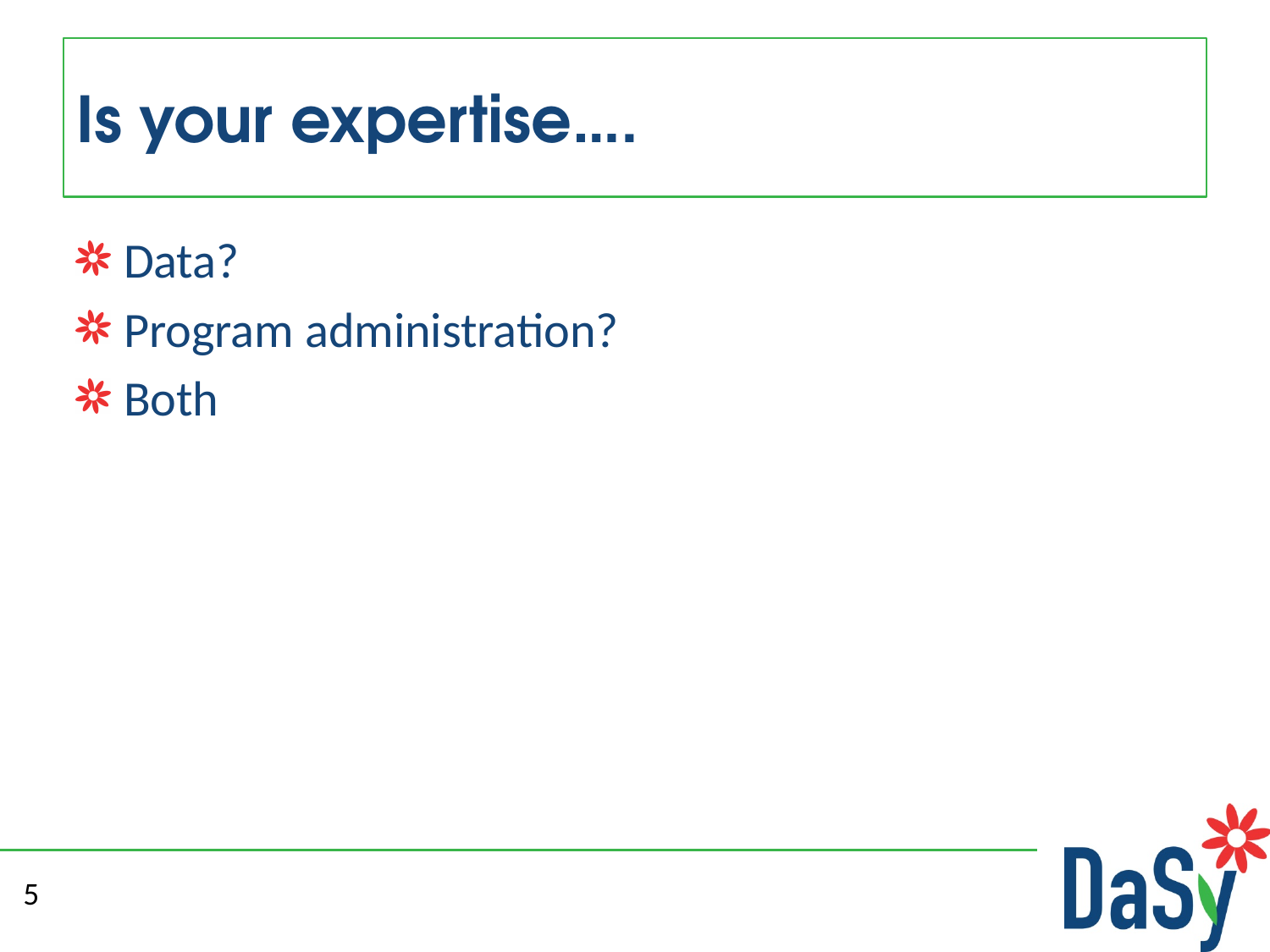

# Is your expertise….
Data?
Program administration?
Both